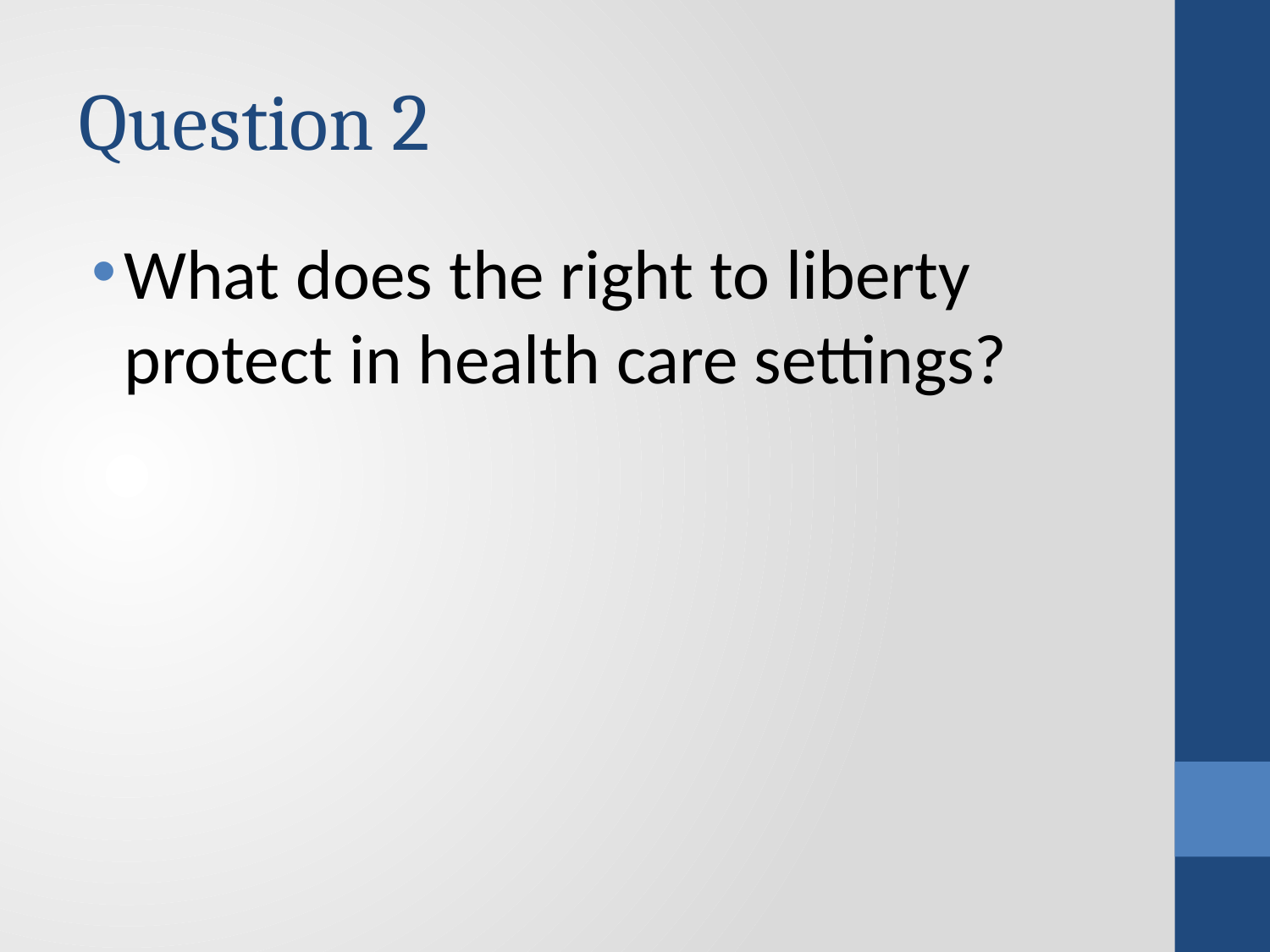

# Question 2
What does the right to liberty protect in health care settings?